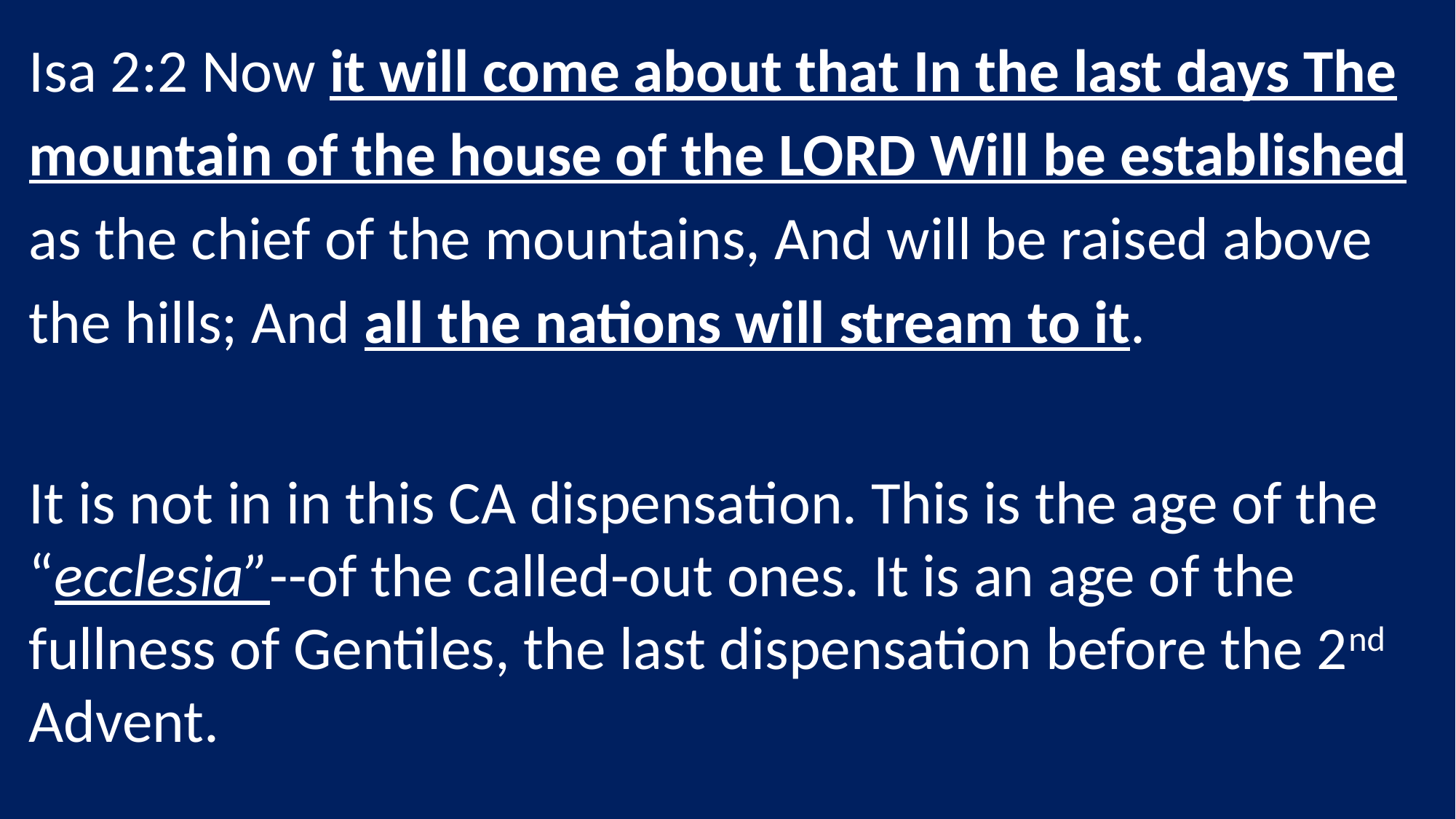

Isa 2:2 Now it will come about that In the last days The mountain of the house of the LORD Will be established as the chief of the mountains, And will be raised above the hills; And all the nations will stream to it.

It is not in in this CA dispensation. This is the age of the “ecclesia”--of the called-out ones. It is an age of the fullness of Gentiles, the last dispensation before the 2nd Advent.